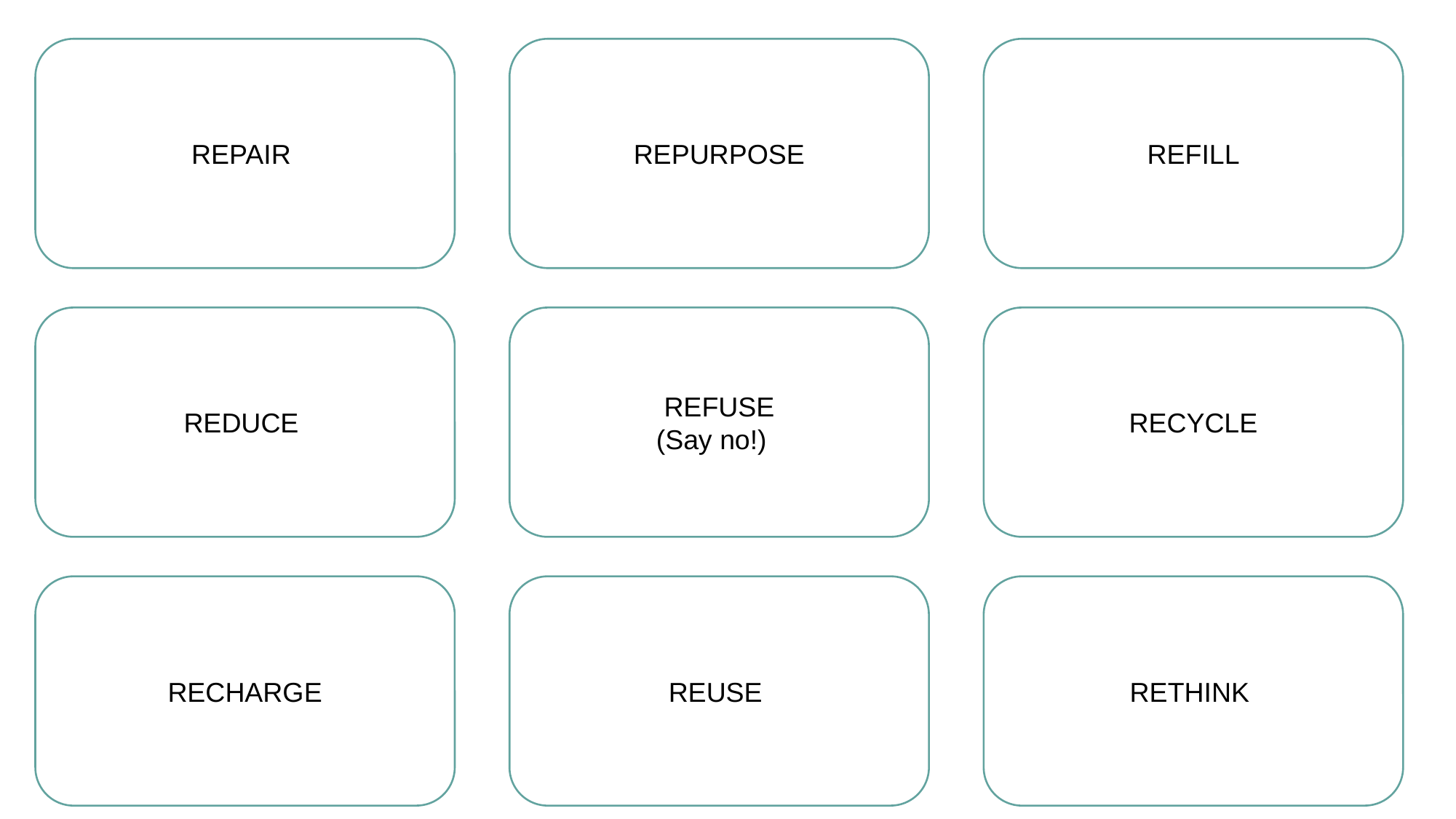

REPAIR
REPURPOSE
REFILL
REDUCE
REFUSE
(Say no!)
RECYCLE
RECHARGE
REUSE
RETHINK